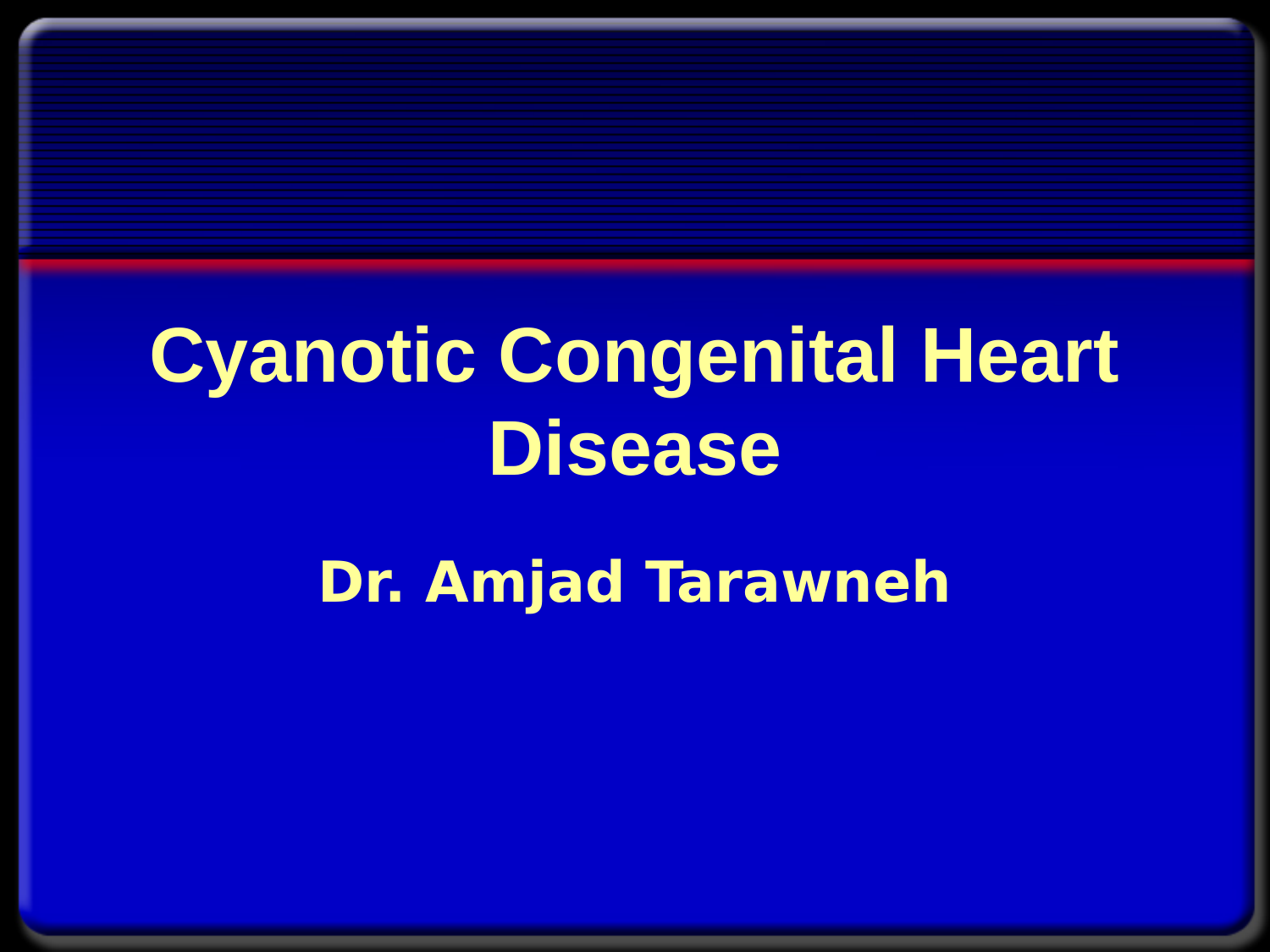

# Cyanotic Congenital Heart Disease
Dr. Amjad Tarawneh